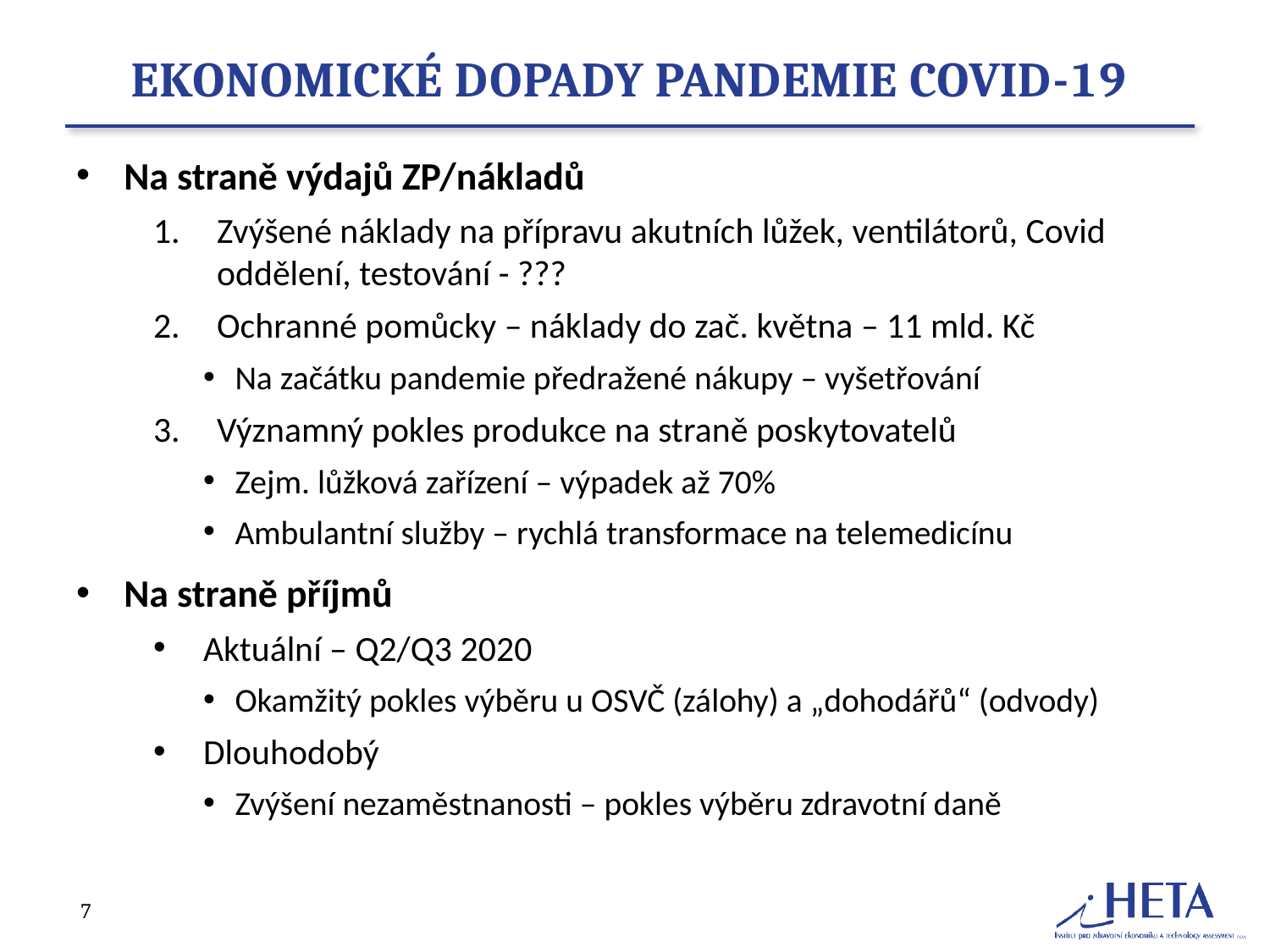

# Ekonomické dopady pandemie Covid-19
Na straně výdajů ZP/nákladů
Zvýšené náklady na přípravu akutních lůžek, ventilátorů, Covid oddělení, testování - ???
Ochranné pomůcky – náklady do zač. května – 11 mld. Kč
Na začátku pandemie předražené nákupy – vyšetřování
Významný pokles produkce na straně poskytovatelů
Zejm. lůžková zařízení – výpadek až 70%
Ambulantní služby – rychlá transformace na telemedicínu
Na straně příjmů
Aktuální – Q2/Q3 2020
Okamžitý pokles výběru u OSVČ (zálohy) a „dohodářů“ (odvody)
Dlouhodobý
Zvýšení nezaměstnanosti – pokles výběru zdravotní daně
7